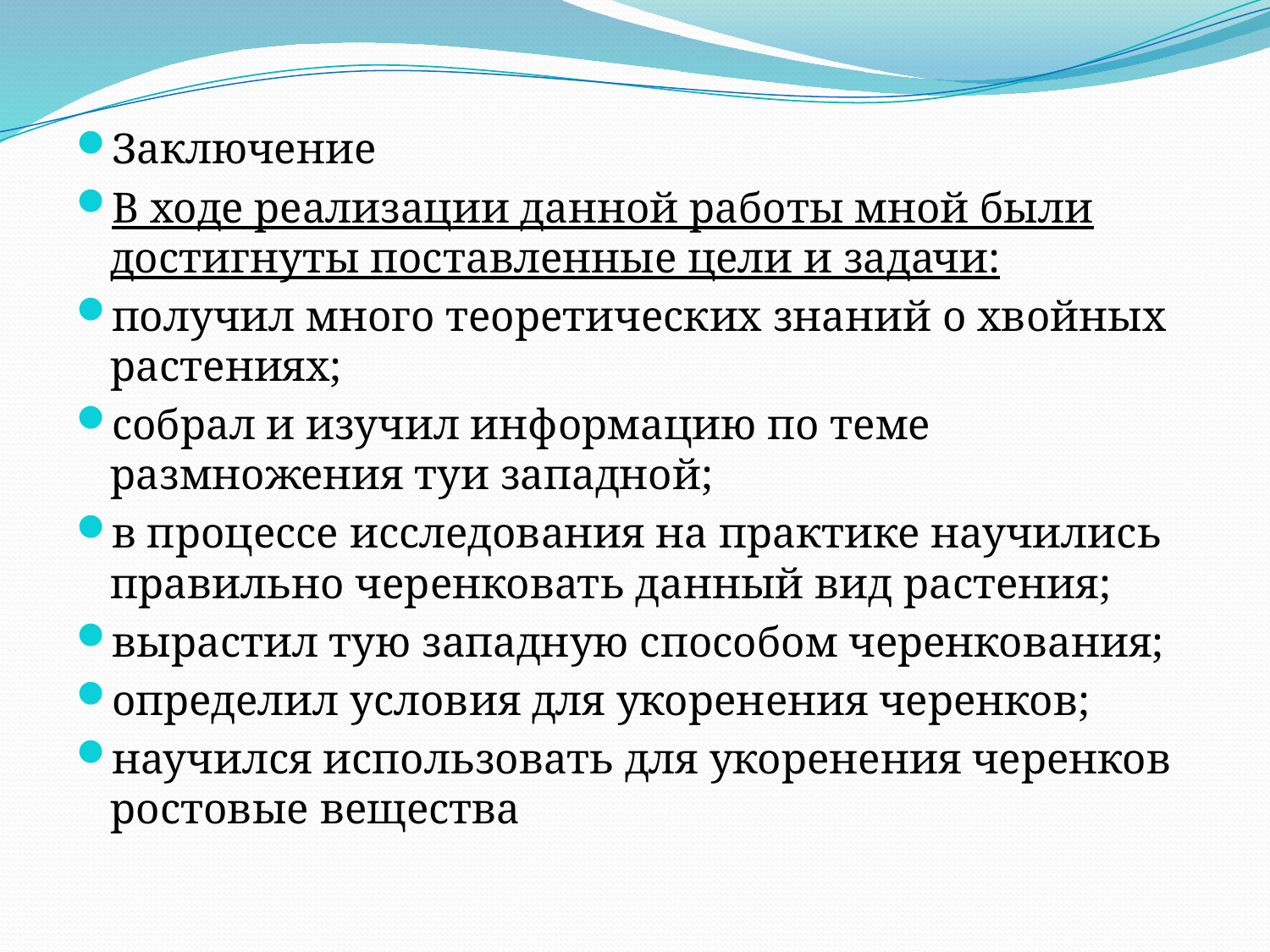

#
Заключение
В ходе реализации данной работы мной были достигнуты поставленные цели и задачи:
получил много теоретических знаний о хвойных растениях;
собрал и изучил информацию по теме размножения туи западной;
в процессе исследования на практике научились правильно черенковать данный вид растения;
вырастил тую западную способом черенкования;
определил условия для укоренения черенков;
научился использовать для укоренения черенков ростовые вещества